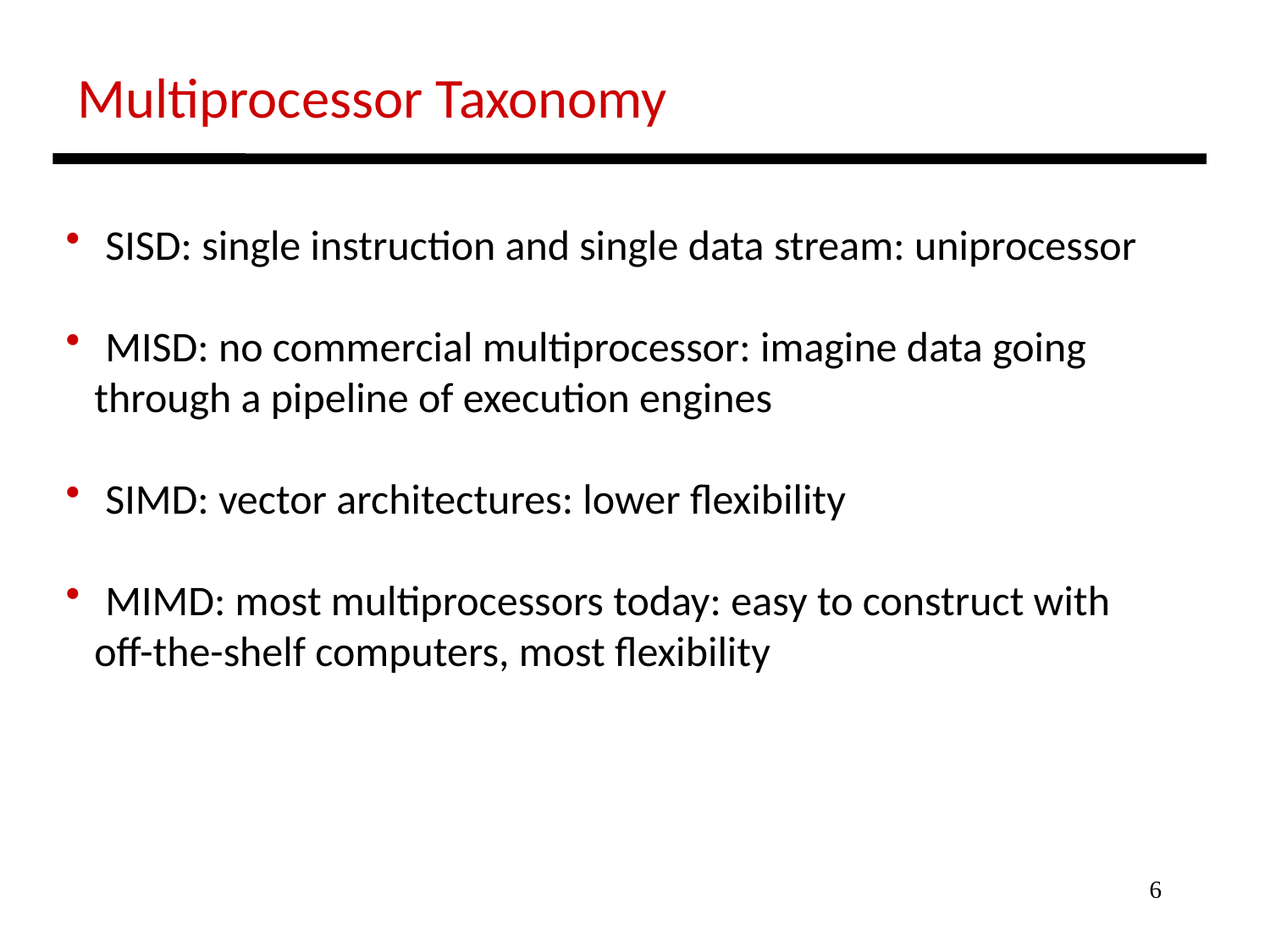

Multiprocessor Taxonomy

 SISD: single instruction and single data stream: uniprocessor

 MISD: no commercial multiprocessor: imagine data going
   through a pipeline of execution engines

 SIMD: vector architectures: lower flexibility

 MIMD: most multiprocessors today: easy to construct with
   off-the-shelf computers, most flexibility
6